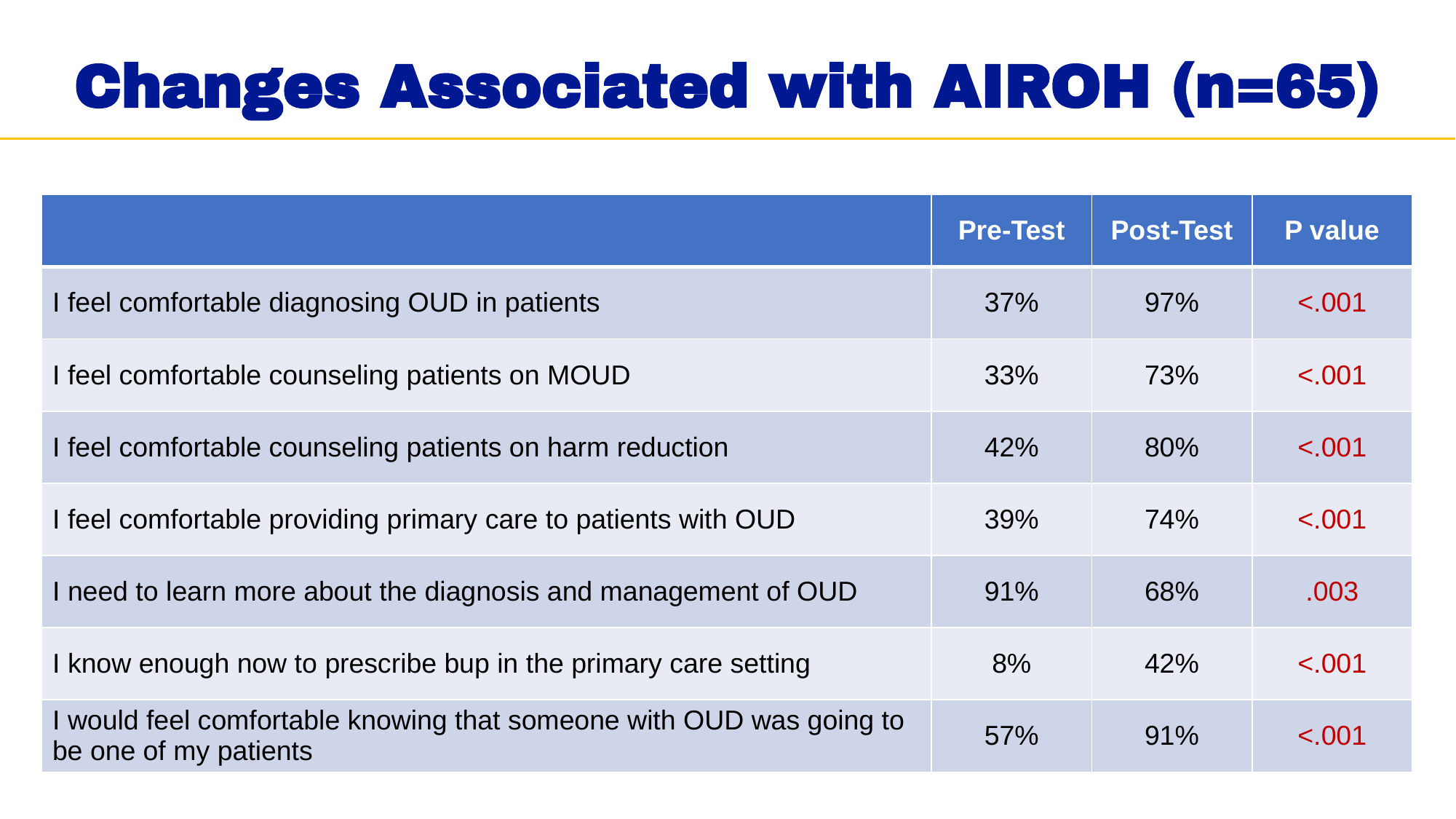

# Changes Associated with AIROH (n=65)
|  | Pre-Test | Post-Test | P value |
| --- | --- | --- | --- |
| I feel comfortable diagnosing OUD in patients | 37% | 97% | <.001 |
| I feel comfortable counseling patients on MOUD | 33% | 73% | <.001 |
| I feel comfortable counseling patients on harm reduction | 42% | 80% | <.001 |
| I feel comfortable providing primary care to patients with OUD | 39% | 74% | <.001 |
| I need to learn more about the diagnosis and management of OUD | 91% | 68% | .003 |
| I know enough now to prescribe bup in the primary care setting | 8% | 42% | <.001 |
| I would feel comfortable knowing that someone with OUD was going to be one of my patients | 57% | 91% | <.001 |